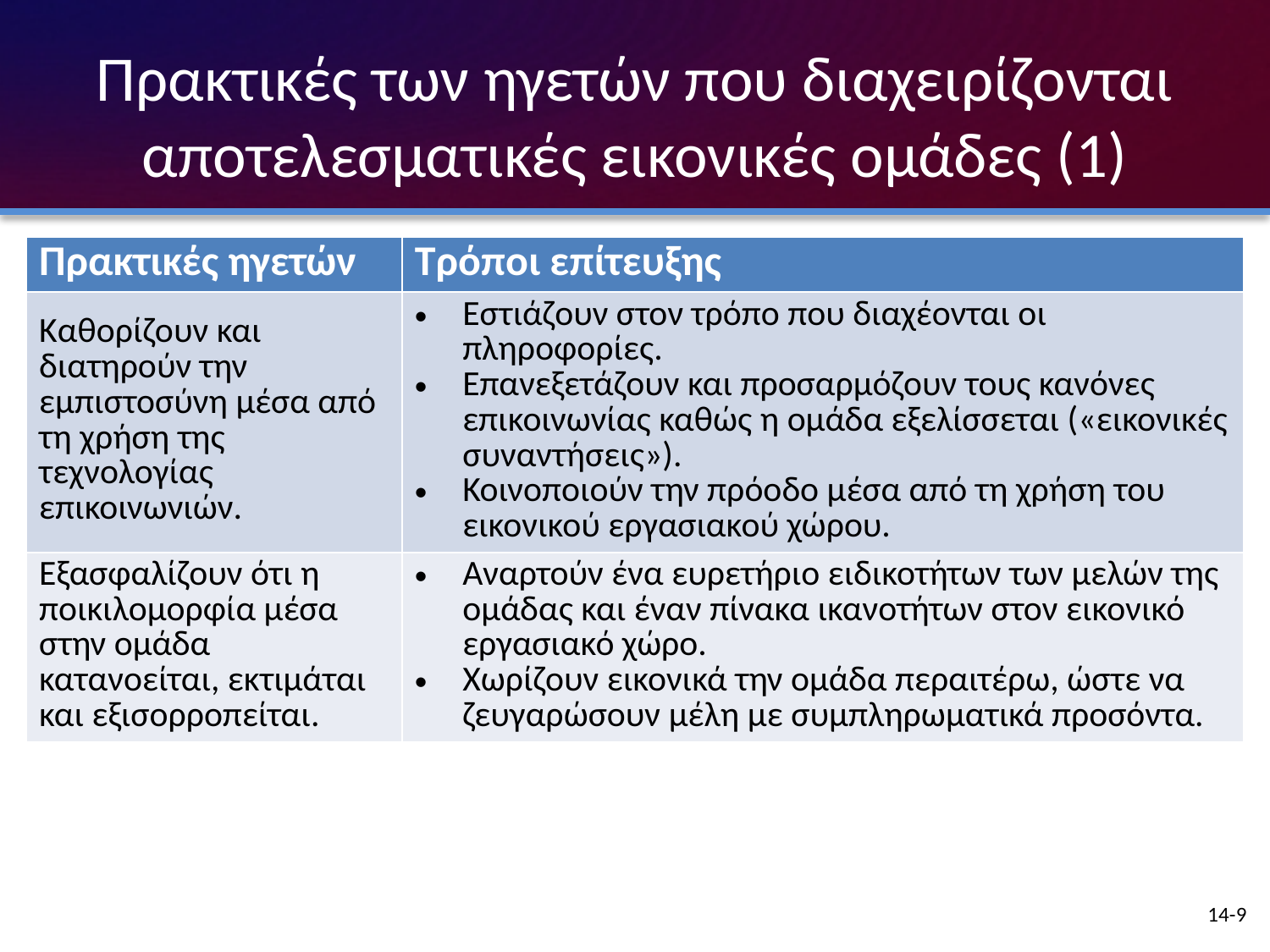

# Πρακτικές των ηγετών που διαχειρίζονται αποτελεσματικές εικονικές ομάδες (1)
| Πρακτικές ηγετών | Τρόποι επίτευξης |
| --- | --- |
| Καθορίζουν και διατηρούν την εμπιστοσύνη μέσα από τη χρήση της τεχνολογίας επικοινωνιών. | Εστιάζουν στον τρόπο που διαχέονται οι πληροφορίες. Επανεξετάζουν και προσαρμόζουν τους κανόνες επικοινωνίας καθώς η ομάδα εξελίσσεται («εικονικές συναντήσεις»). Κοινοποιούν την πρόοδο μέσα από τη χρήση του εικονικού εργασιακού χώρου. |
| Εξασφαλίζουν ότι η ποικιλομορφία μέσα στην ομάδα κατανοείται, εκτιμάται και εξισορροπείται. | Αναρτούν ένα ευρετήριο ειδικοτήτων των μελών της ομάδας και έναν πίνακα ικανοτήτων στον εικονικό εργασιακό χώρο. Χωρίζουν εικονικά την ομάδα περαιτέρω, ώστε να ζευγαρώσουν μέλη με συμπληρωματικά προσόντα. |
14-9